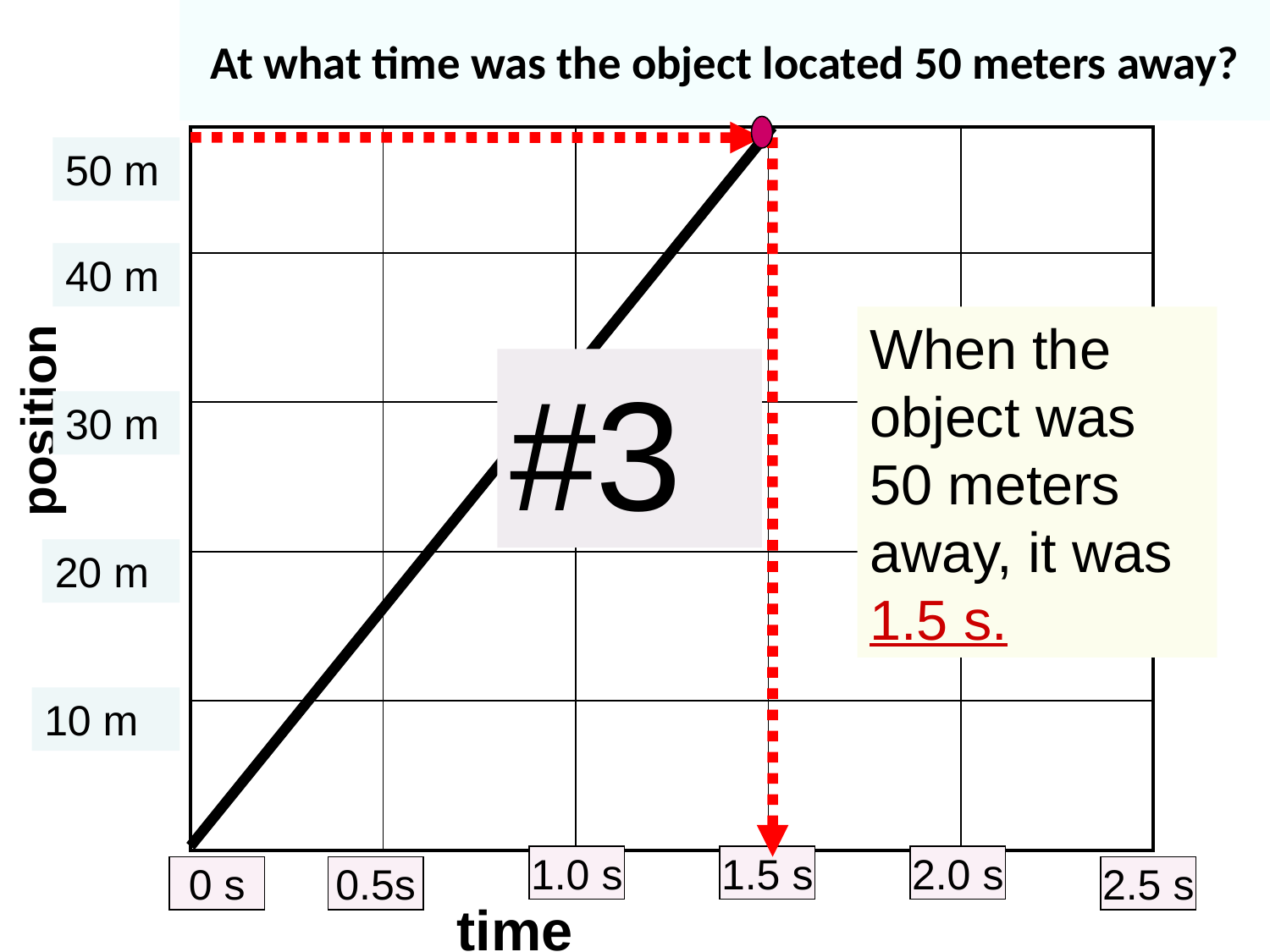

# At what time was the object located 50 meters away?

|  |  |  |  |  |
| --- | --- | --- | --- | --- |
|  |  |  |  |  |
|  |  |  |  |  |
|  |  |  |  |  |
|  |  |  |  |  |

50 m

40 m
When the object was 50 meters away, it was 1.5 s.
#3
position
30 m
20 m
10 m
1.0 s
1.5 s
2.0 s
0 s
0.5s
2.5 s
time